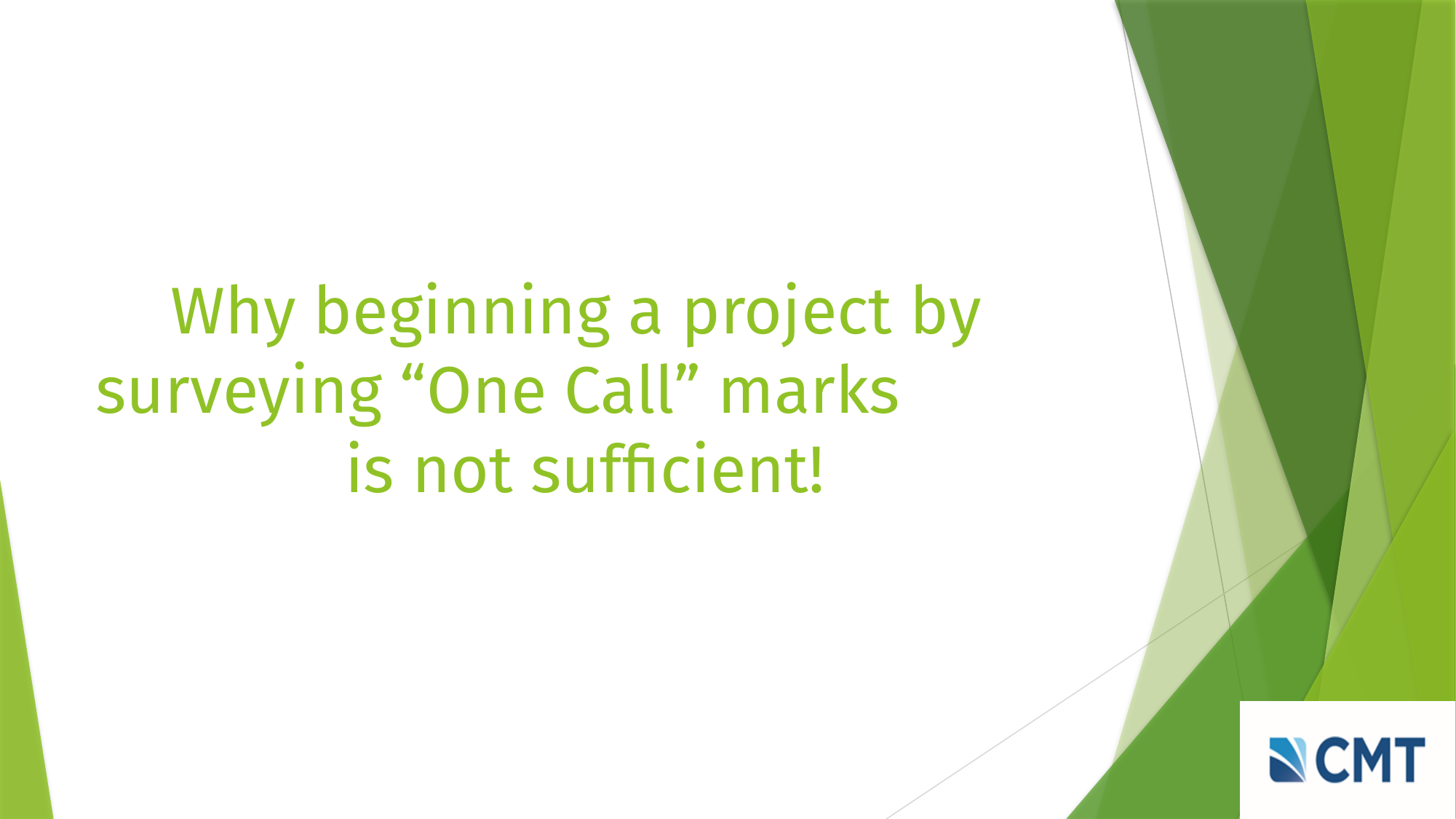

# Why beginning a project by surveying “One Call” marks           is not sufficient!